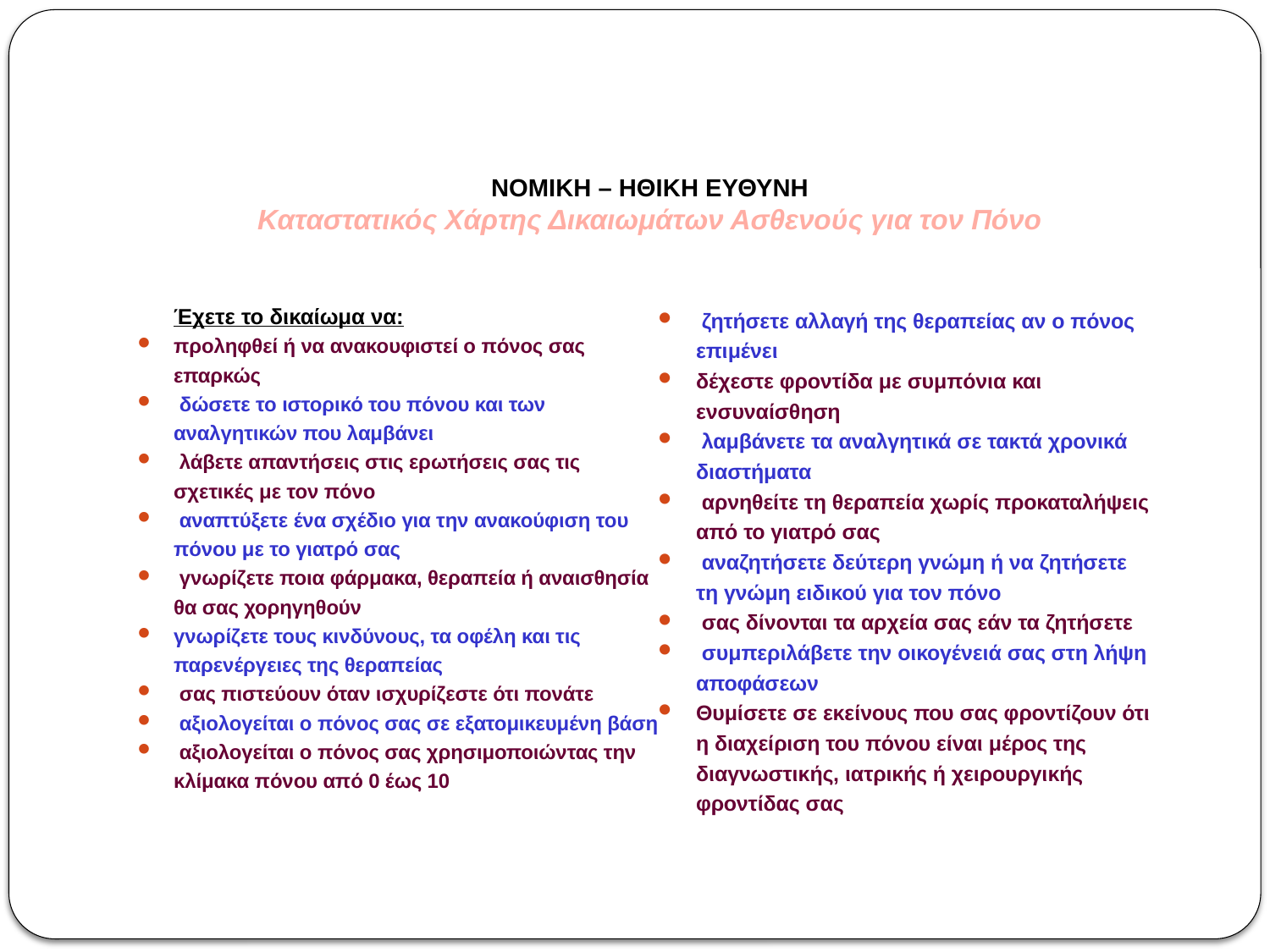

ΝΟΜΙΚΗ – ΗΘΙΚΗ ΕΥΘΥΝΗ
Καταστατικός Χάρτης Δικαιωμάτων Ασθενούς για τον Πόνο
Έχετε το δικαίωμα να:
προληφθεί ή να ανακουφιστεί ο πόνος σας επαρκώς
 δώσετε το ιστορικό του πόνου και των αναλγητικών που λαμβάνει
 λάβετε απαντήσεις στις ερωτήσεις σας τις σχετικές με τον πόνο
 αναπτύξετε ένα σχέδιο για την ανακούφιση του πόνου με το γιατρό σας
 γνωρίζετε ποια φάρμακα, θεραπεία ή αναισθησία θα σας χορηγηθούν
γνωρίζετε τους κινδύνους, τα οφέλη και τις παρενέργειες της θεραπείας
 σας πιστεύουν όταν ισχυρίζεστε ότι πονάτε
 αξιολογείται ο πόνος σας σε εξατομικευμένη βάση
 αξιολογείται ο πόνος σας χρησιμοποιώντας την κλίμακα πόνου από 0 έως 10

 ζητήσετε αλλαγή της θεραπείας αν ο πόνος επιμένει
δέχεστε φροντίδα με συμπόνια και ενσυναίσθηση
 λαμβάνετε τα αναλγητικά σε τακτά χρονικά διαστήματα
 αρνηθείτε τη θεραπεία χωρίς προκαταλήψεις από το γιατρό σας
 αναζητήσετε δεύτερη γνώμη ή να ζητήσετε τη γνώμη ειδικού για τον πόνο
 σας δίνονται τα αρχεία σας εάν τα ζητήσετε
 συμπεριλάβετε την οικογένειά σας στη λήψη αποφάσεων
Θυμίσετε σε εκείνους που σας φροντίζουν ότι η διαχείριση του πόνου είναι μέρος της διαγνωστικής, ιατρικής ή χειρουργικής φροντίδας σας